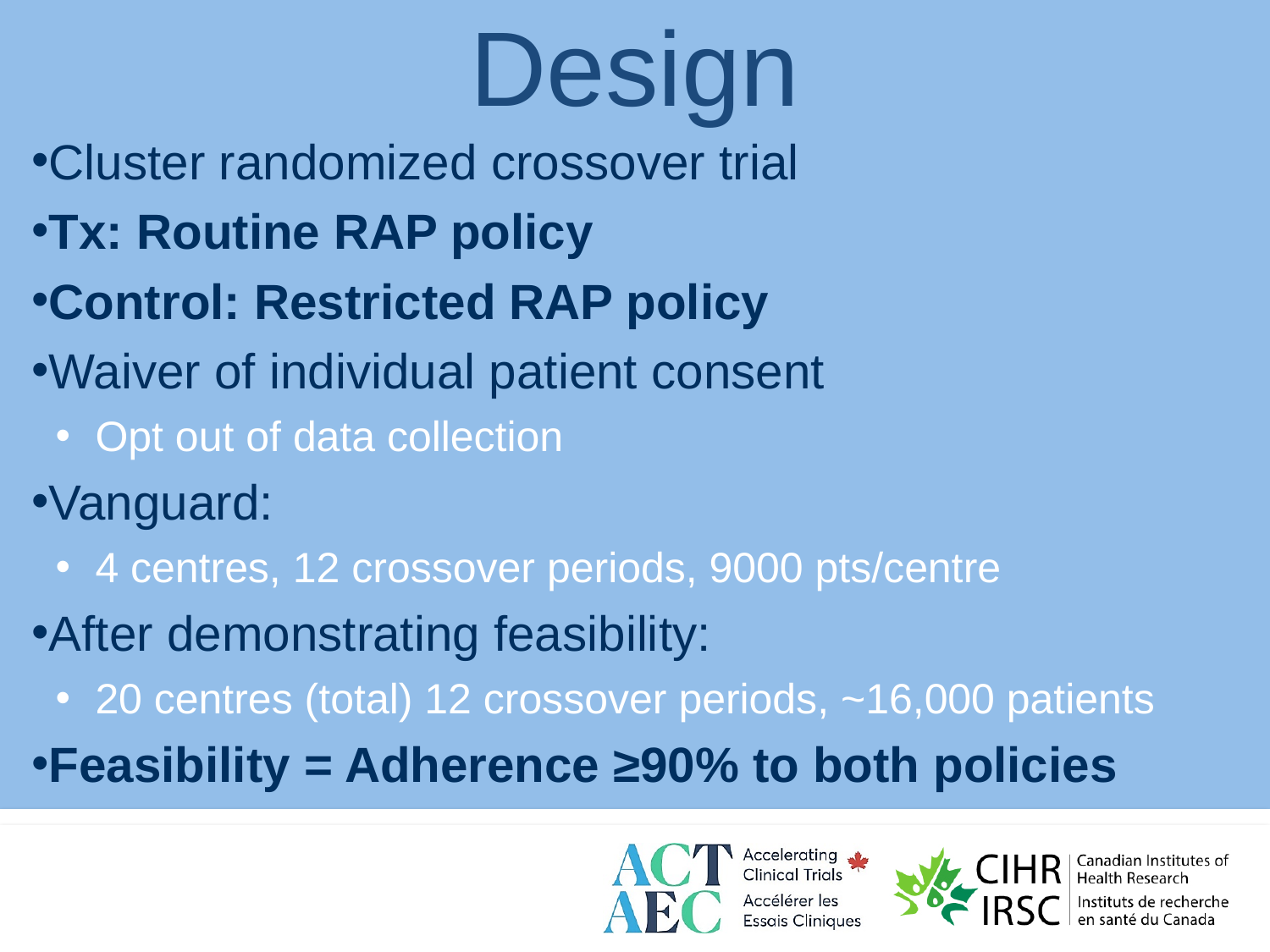

# Design
Cluster randomized crossover trial
Tx: Routine RAP policy
Control: Restricted RAP policy
Waiver of individual patient consent
Opt out of data collection
Vanguard:
4 centres, 12 crossover periods, 9000 pts/centre
After demonstrating feasibility:
20 centres (total) 12 crossover periods, ~16,000 patients
Feasibility = Adherence ≥90% to both policies